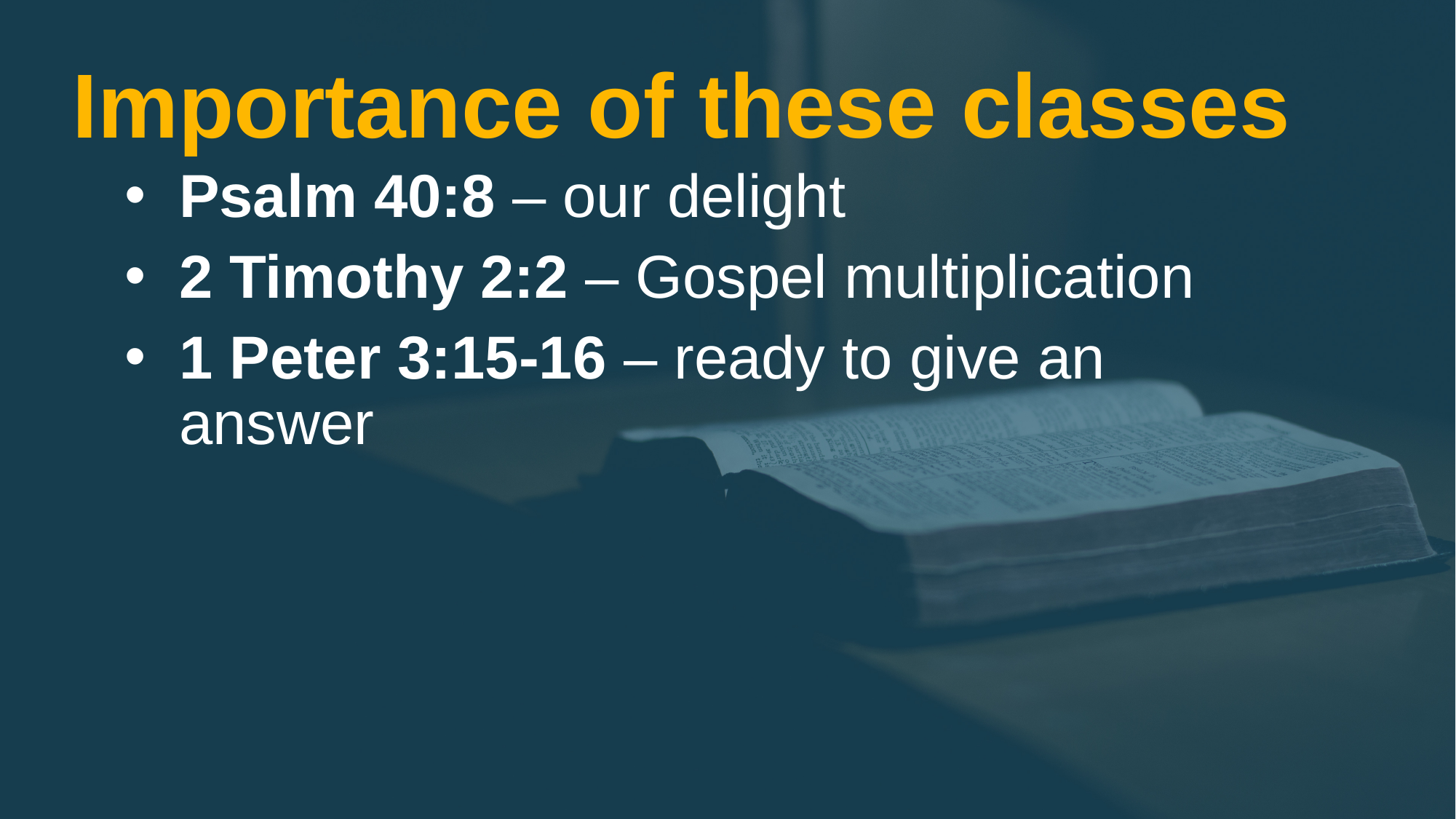

# Importance of these classes
Psalm 40:8 – our delight
2 Timothy 2:2 – Gospel multiplication
1 Peter 3:15-16 – ready to give an answer